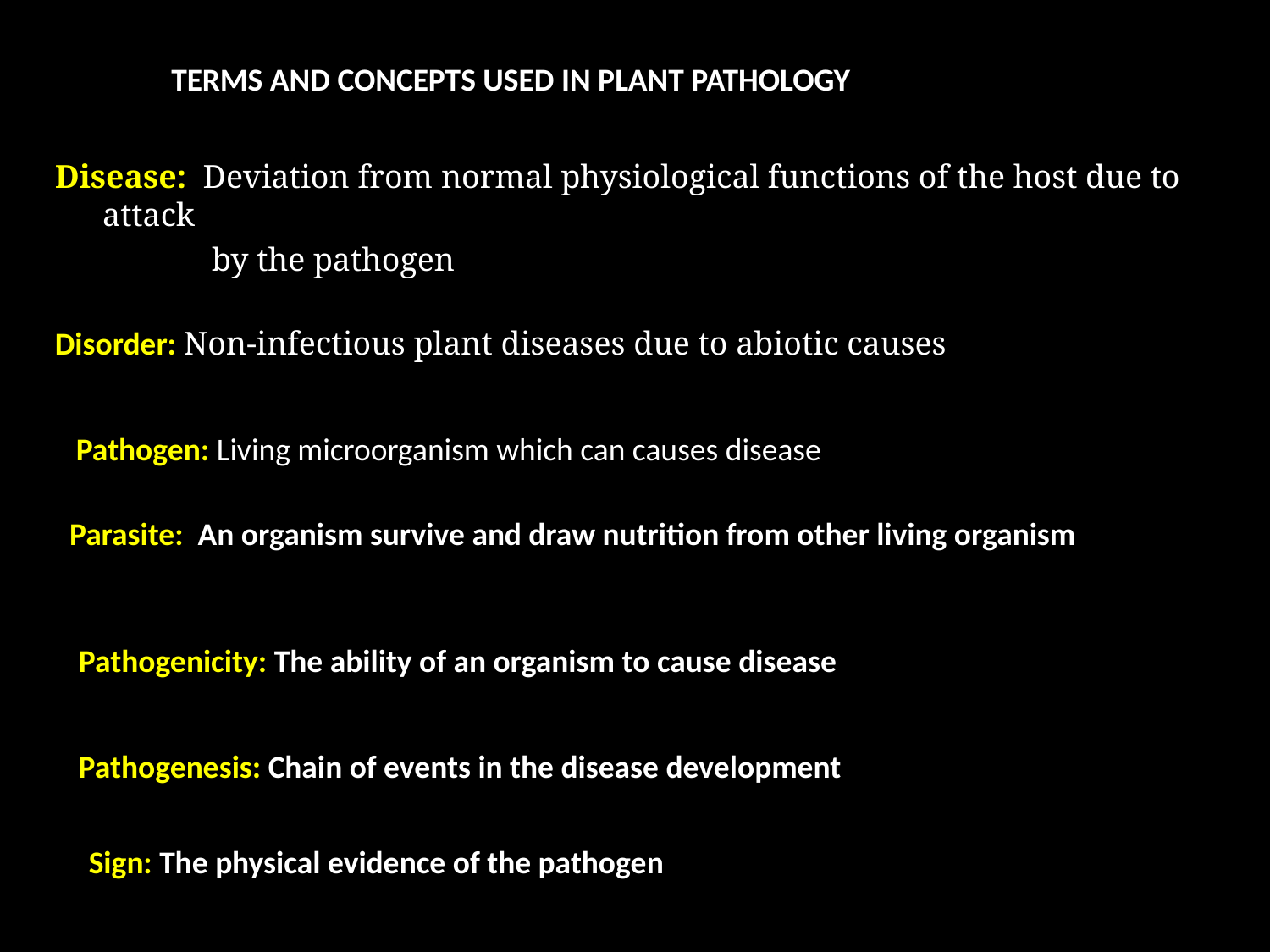

Disease:  Deviation from normal physiological functions of the host due to attack
                   by the pathogen

TERMS AND CONCEPTS USED IN PLANT PATHOLOGY
Disorder: Non-infectious plant diseases due to abiotic causes
Pathogen: Living microorganism which can causes disease
Parasite:  An organism survive and draw nutrition from other living organism
Pathogenicity: The ability of an organism to cause disease
Pathogenesis: Chain of events in the disease development
Sign: The physical evidence of the pathogen